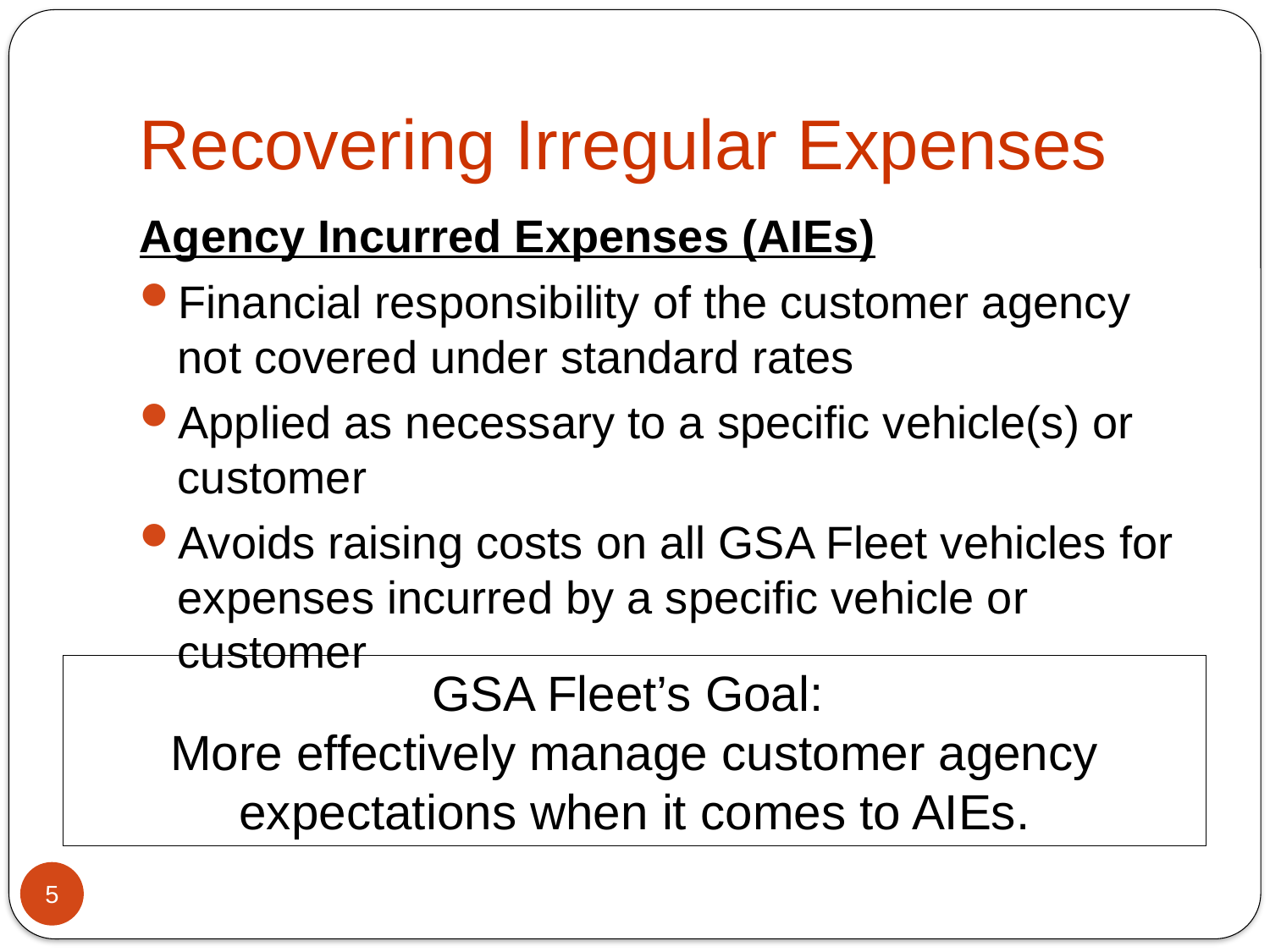

# Recovering Irregular Expenses
Agency Incurred Expenses (AIEs)
Financial responsibility of the customer agency not covered under standard rates
Applied as necessary to a specific vehicle(s) or customer
Avoids raising costs on all GSA Fleet vehicles for expenses incurred by a specific vehicle or customer

GSA Fleet’s Goal:
More effectively manage customer agency expectations when it comes to AIEs.
5